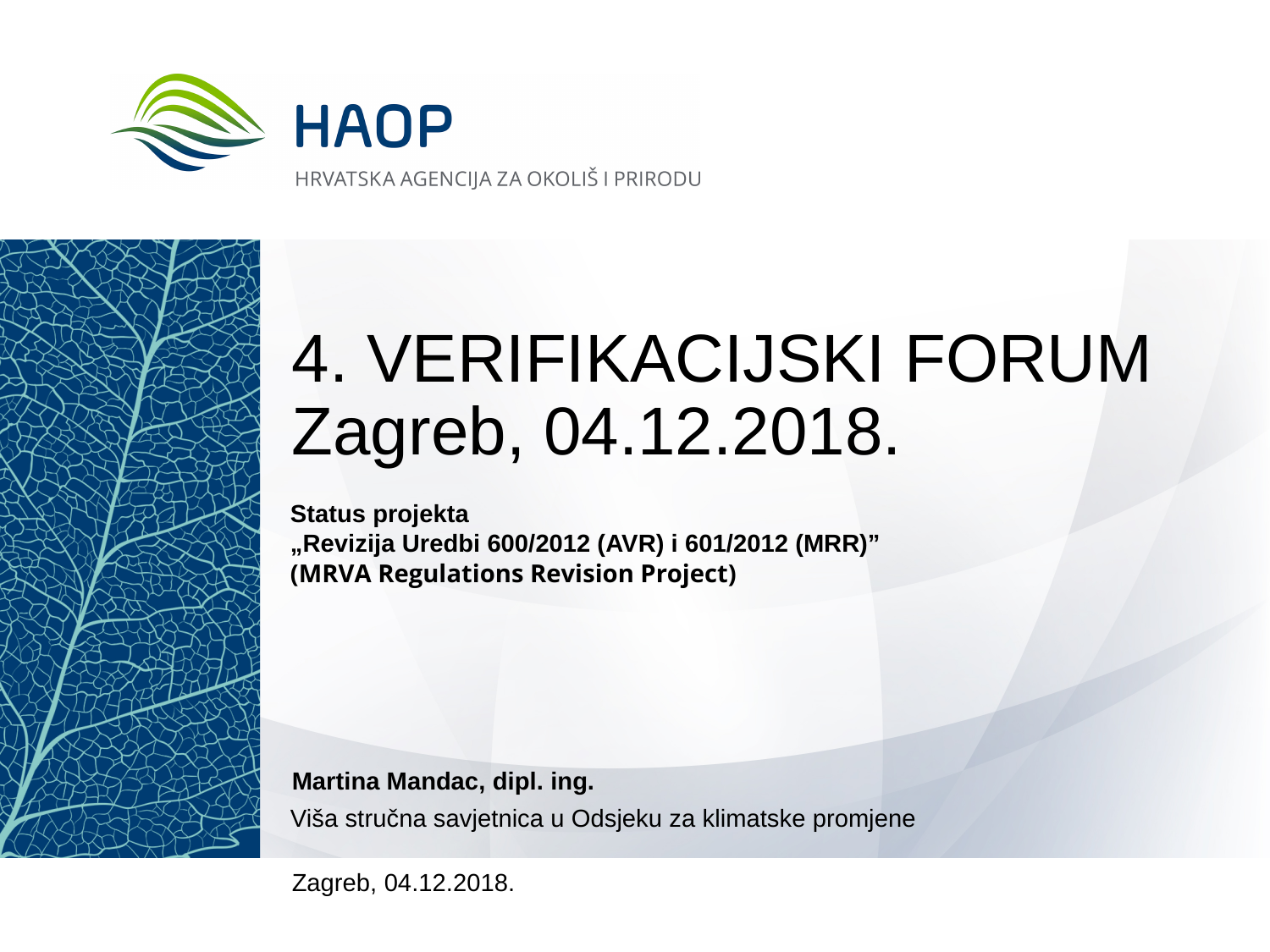

# 4. VERIFIKACIJSKI FORUM Zagreb, 04.12.2018.
Status projekta
„Revizija Uredbi 600/2012 (AVR) i 601/2012 (MRR)”
(MRVA Regulations Revision Project)
Martina Mandac, dipl. ing.
Viša stručna savjetnica u Odsjeku za klimatske promjene
Zagreb, 04.12.2018.